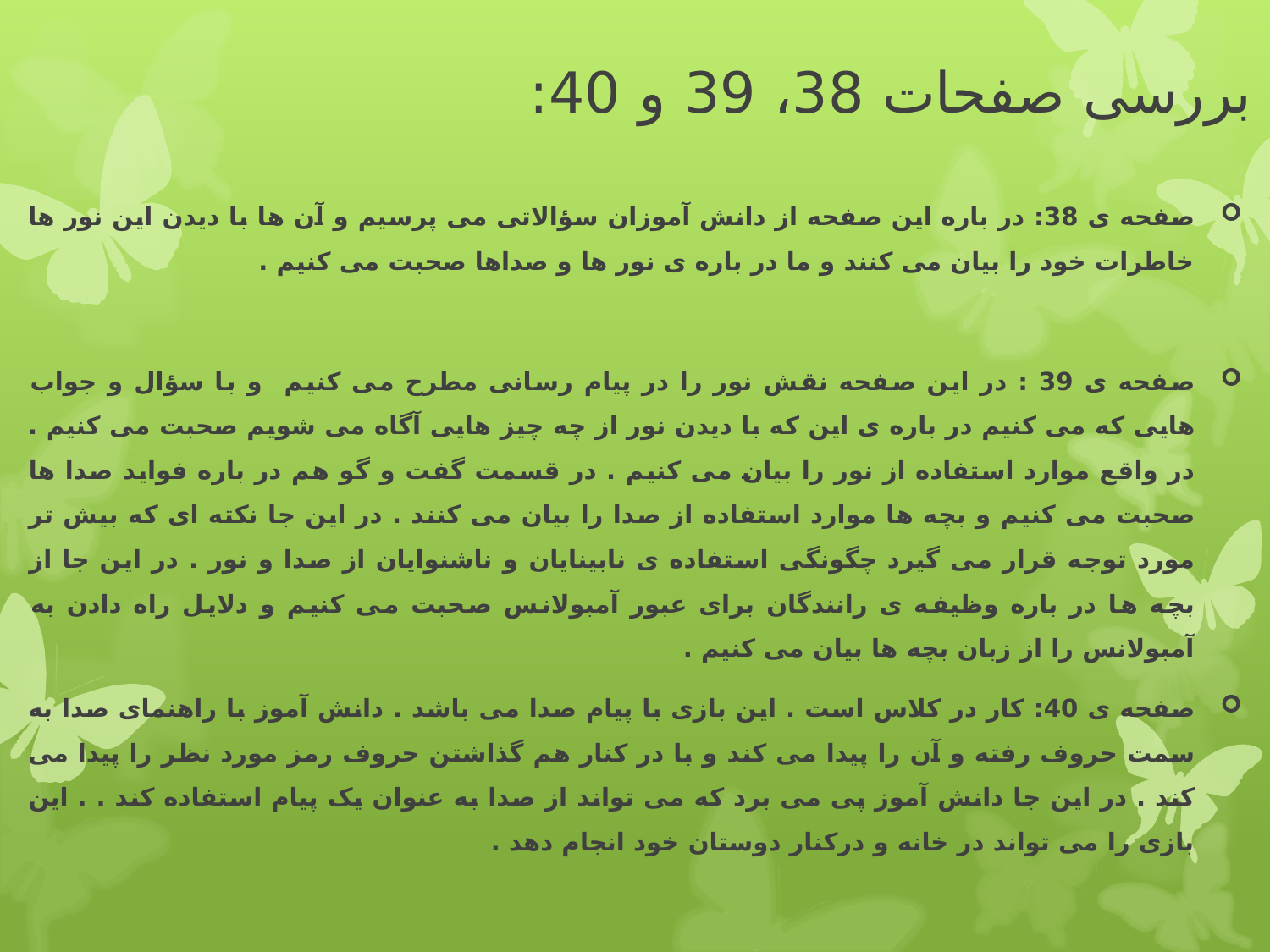

# بررسی صفحات 38، 39 و 40:
صفحه ی 38: در باره این صفحه از دانش آموزان سؤالاتی می پرسیم و آن ها با دیدن این نور ها خاطرات خود را بیان می کنند و ما در باره ی نور ها و صداها صحبت می کنیم .

صفحه ی 39 : در این صفحه نقش نور را در پیام رسانی مطرح می کنیم  و با سؤال و جواب هایی که می کنیم در باره ی این که با دیدن نور از چه چیز هایی آگاه می شویم صحبت می کنیم . در واقع موارد استفاده از نور را بیان می کنیم . در قسمت گفت و گو هم در باره فواید صدا ها صحبت می کنیم و بچه ها موارد استفاده از صدا را بیان می کنند . در این جا نکته ای که بیش تر مورد توجه قرار می گیرد چگونگی استفاده ی نابینایان و ناشنوایان از صدا و نور . در این جا از بچه ها در باره وظیفه ی رانندگان برای عبور آمبولانس صحبت می کنیم و دلایل راه دادن به آمبولانس را از زبان بچه ها بیان می کنیم .
صفحه ی 40: کار در کلاس است . این بازی با پیام صدا می باشد . دانش آموز با راهنمای صدا به سمت حروف رفته و آن را پیدا می کند و با در کنار هم گذاشتن حروف رمز مورد نظر را پیدا می کند . در این جا دانش آموز پی می برد که می تواند از صدا به عنوان یک پیام استفاده کند . . این بازی را می تواند در خانه و درکنار دوستان خود انجام دهد .